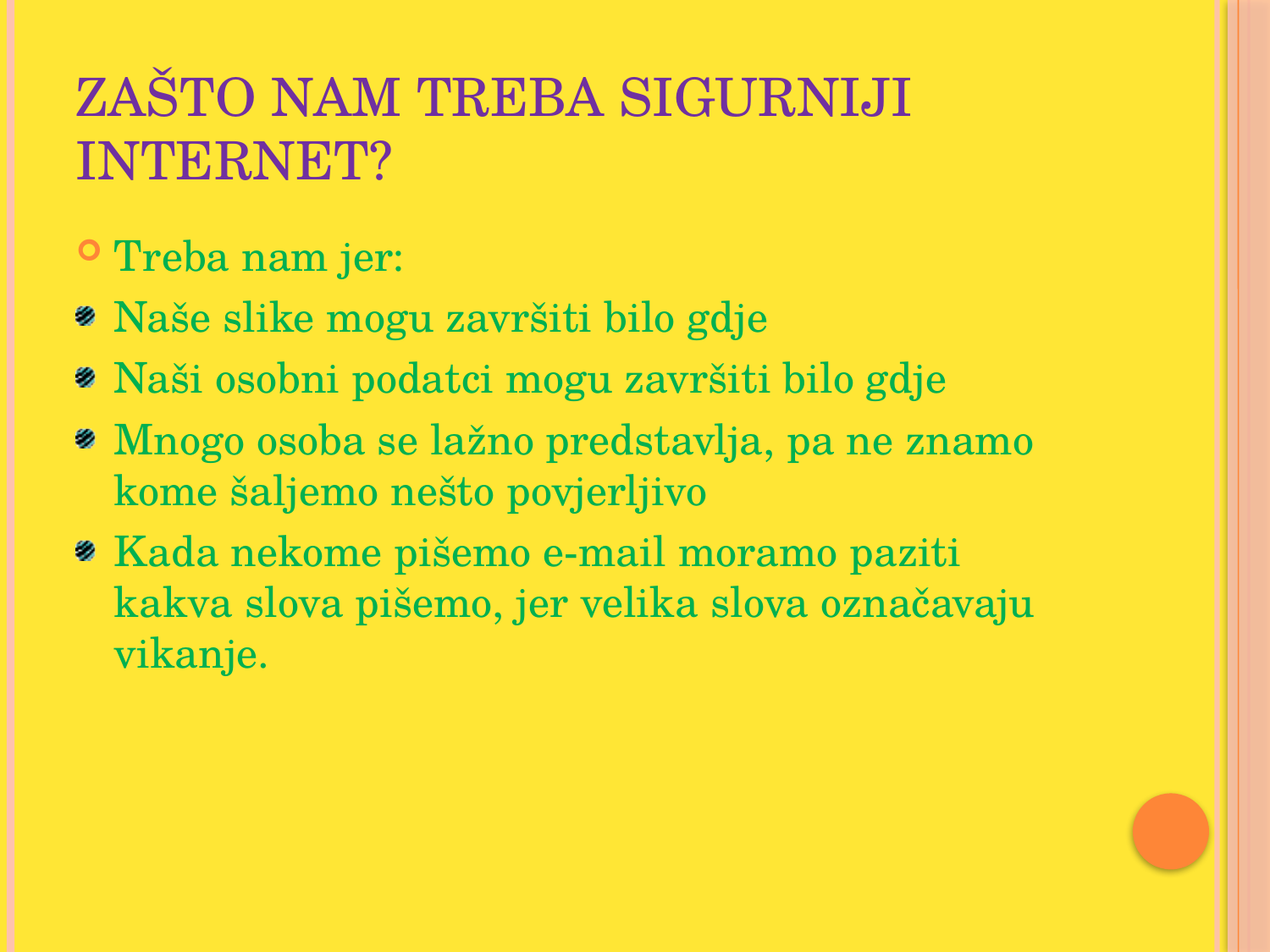

# Zašto nam treba sigurniji Internet?
Treba nam jer:
Naše slike mogu završiti bilo gdje
Naši osobni podatci mogu završiti bilo gdje
Mnogo osoba se lažno predstavlja, pa ne znamo kome šaljemo nešto povjerljivo
Kada nekome pišemo e-mail moramo paziti kakva slova pišemo, jer velika slova označavaju vikanje.